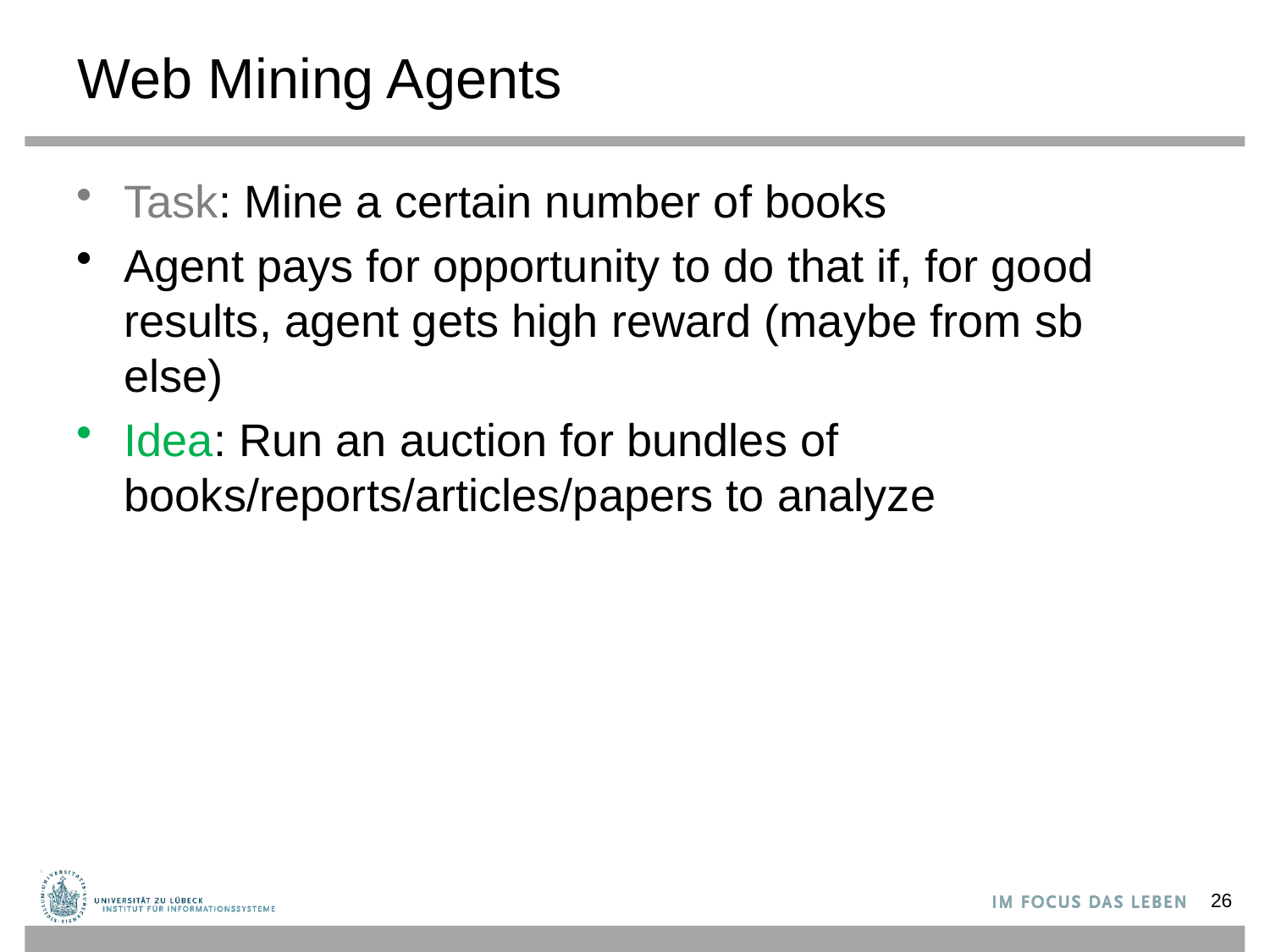

# Web Mining Agents
Task: Mine a certain number of books
Agent pays for opportunity to do that if, for good results, agent gets high reward (maybe from sb else)
Idea: Run an auction for bundles of books/reports/articles/papers to analyze
26